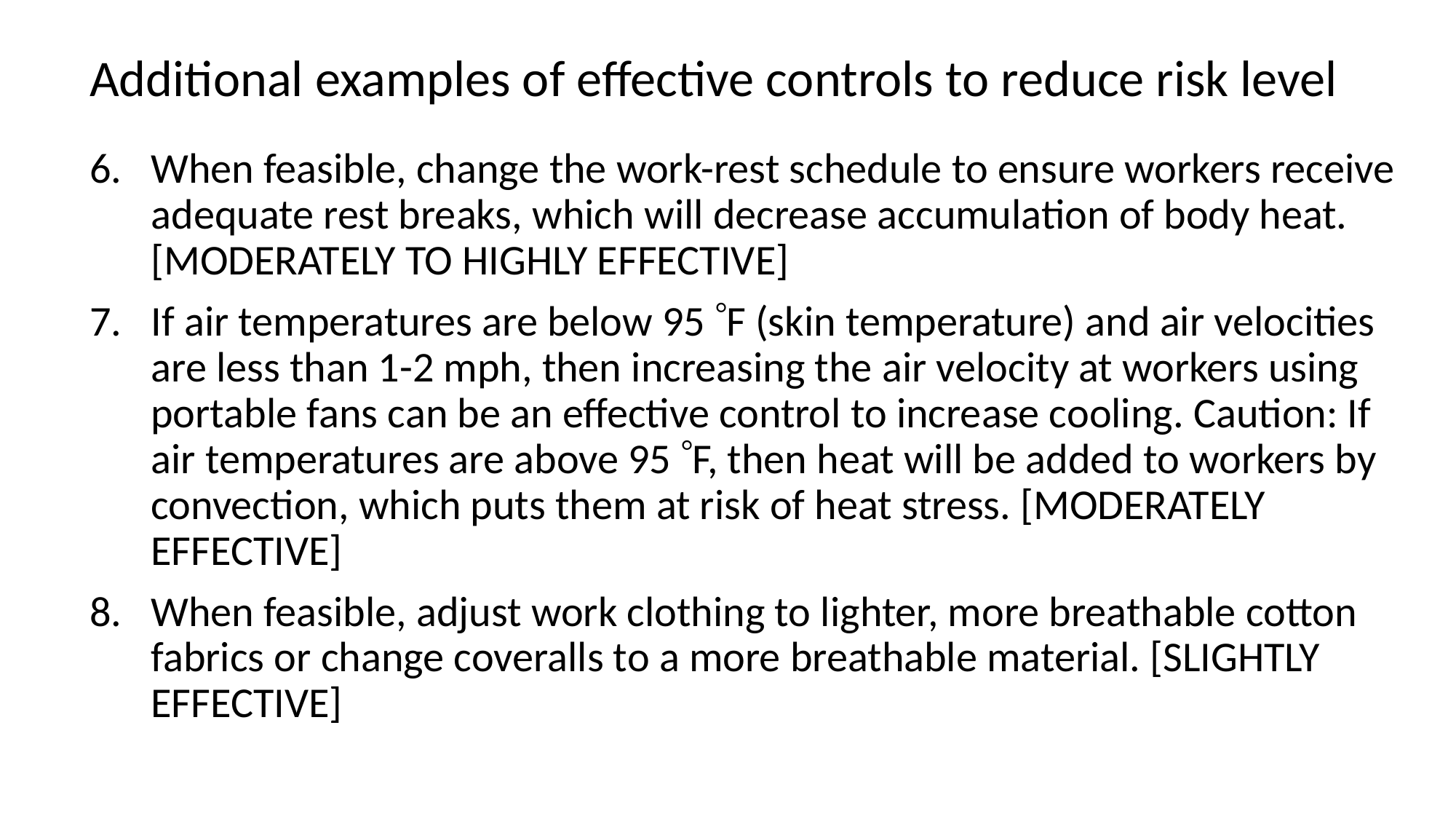

# Additional examples of effective controls to reduce risk level
When feasible, change the work-rest schedule to ensure workers receive adequate rest breaks, which will decrease accumulation of body heat. [MODERATELY TO HIGHLY EFFECTIVE]
If air temperatures are below 95 °F (skin temperature) and air velocities are less than 1-2 mph, then increasing the air velocity at workers using portable fans can be an effective control to increase cooling. Caution: If air temperatures are above 95 °F, then heat will be added to workers by convection, which puts them at risk of heat stress. [MODERATELY EFFECTIVE]
When feasible, adjust work clothing to lighter, more breathable cotton fabrics or change coveralls to a more breathable material. [SLIGHTLY EFFECTIVE]